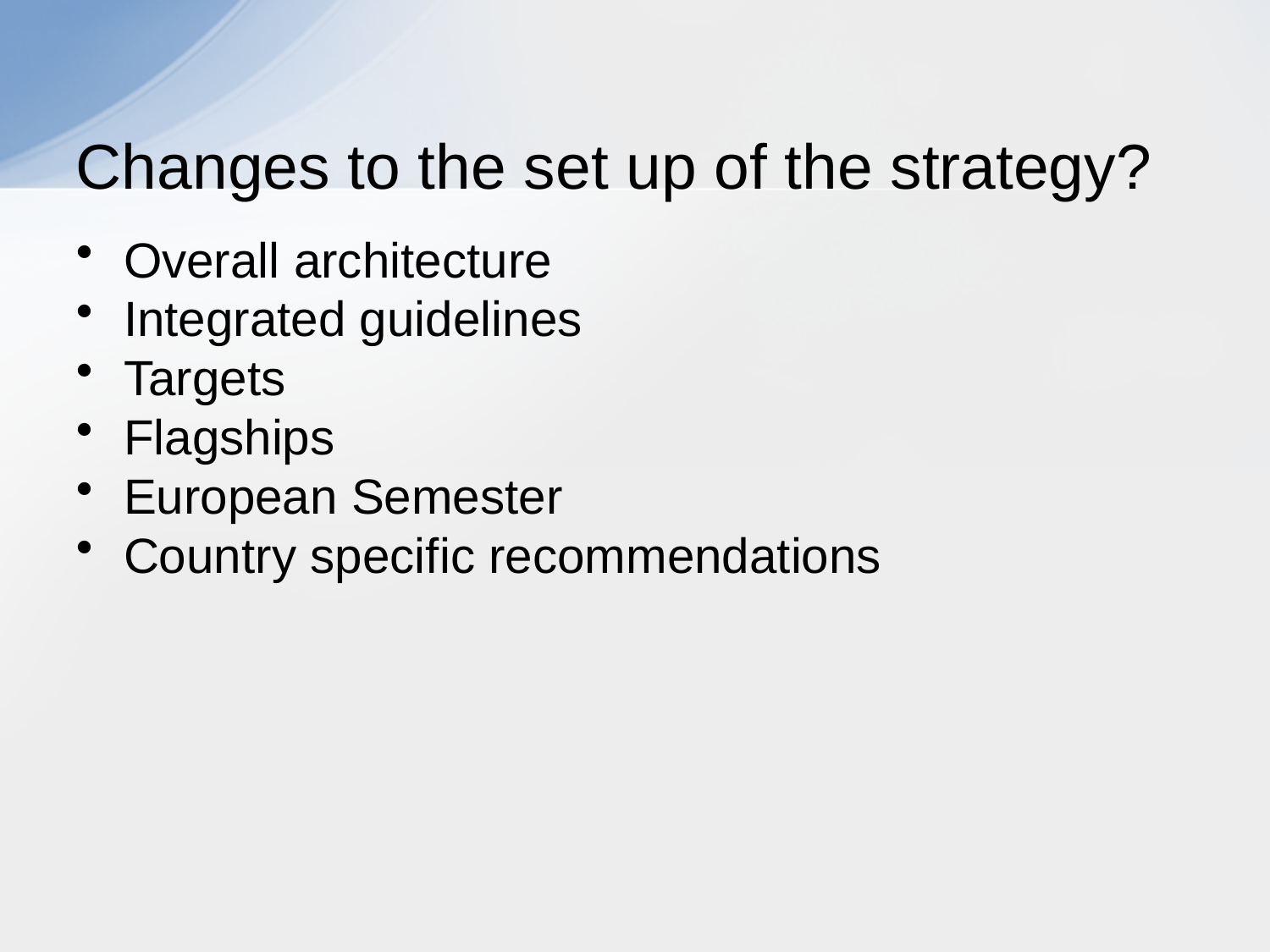

# Changes to the set up of the strategy?
Overall architecture
Integrated guidelines
Targets
Flagships
European Semester
Country specific recommendations